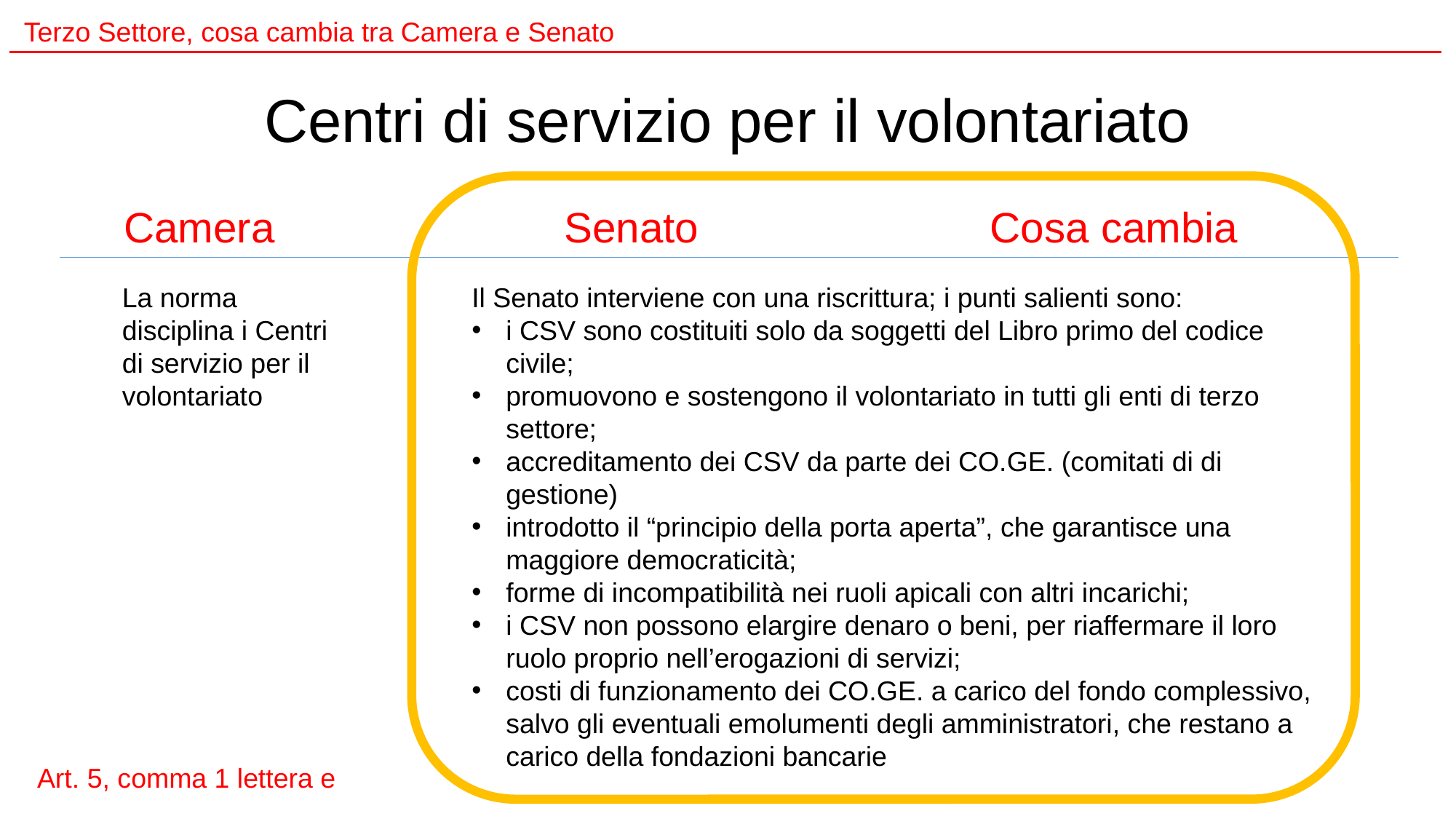

# Centri di servizio per il volontariato

CC
La norma disciplina i Centri di servizio per il volontariato
Il Senato interviene con una riscrittura; i punti salienti sono:
i CSV sono costituiti solo da soggetti del Libro primo del codice civile;
promuovono e sostengono il volontariato in tutti gli enti di terzo settore;
accreditamento dei CSV da parte dei CO.GE. (comitati di di gestione)
introdotto il “principio della porta aperta”, che garantisce una maggiore democraticità;
forme di incompatibilità nei ruoli apicali con altri incarichi;
i CSV non possono elargire denaro o beni, per riaffermare il loro ruolo proprio nell’erogazioni di servizi;
costi di funzionamento dei CO.GE. a carico del fondo complessivo, salvo gli eventuali emolumenti degli amministratori, che restano a carico della fondazioni bancarie
Art. 5, comma 1 lettera e